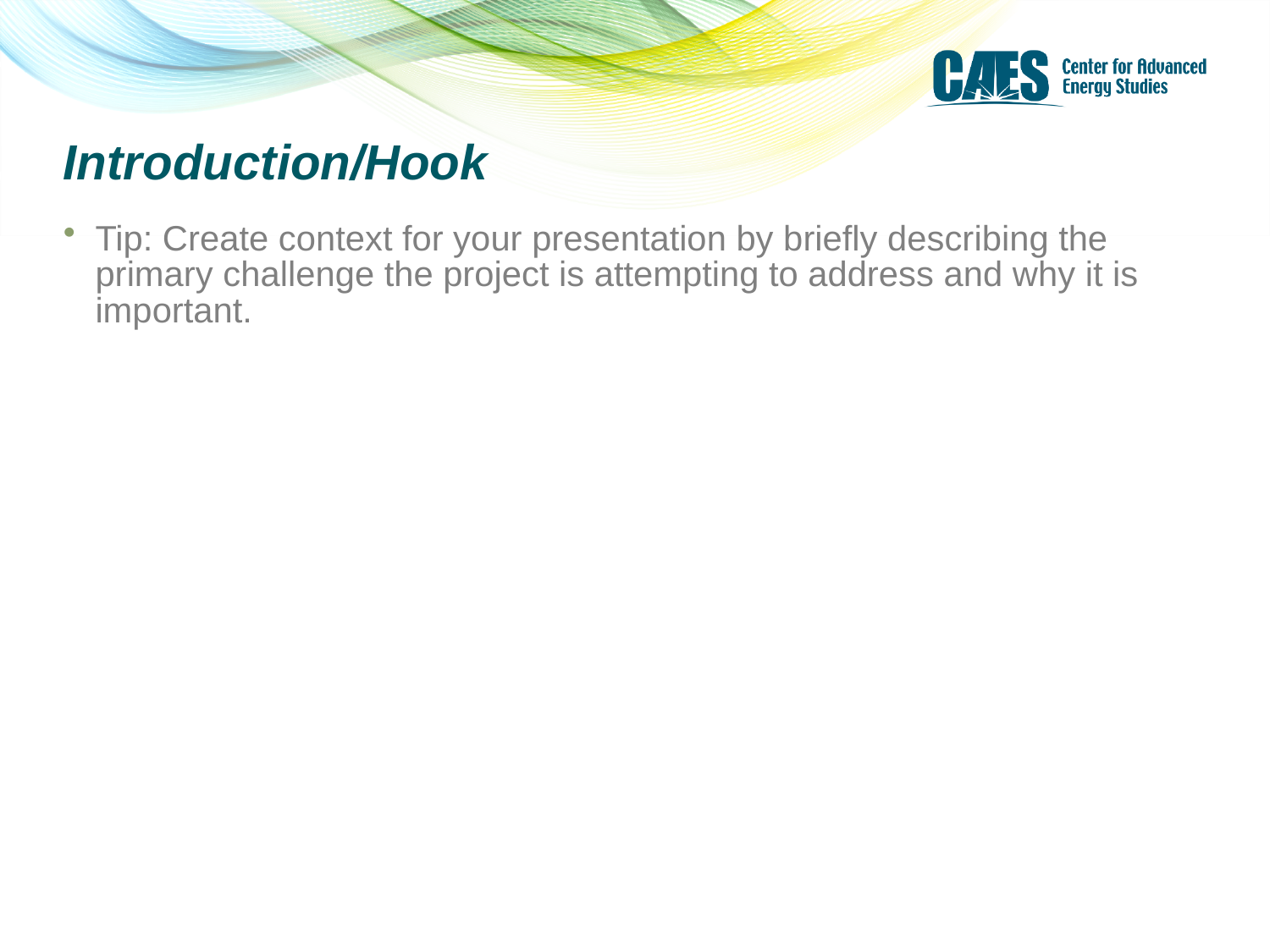

# Introduction/Hook
Tip: Create context for your presentation by briefly describing the primary challenge the project is attempting to address and why it is important.